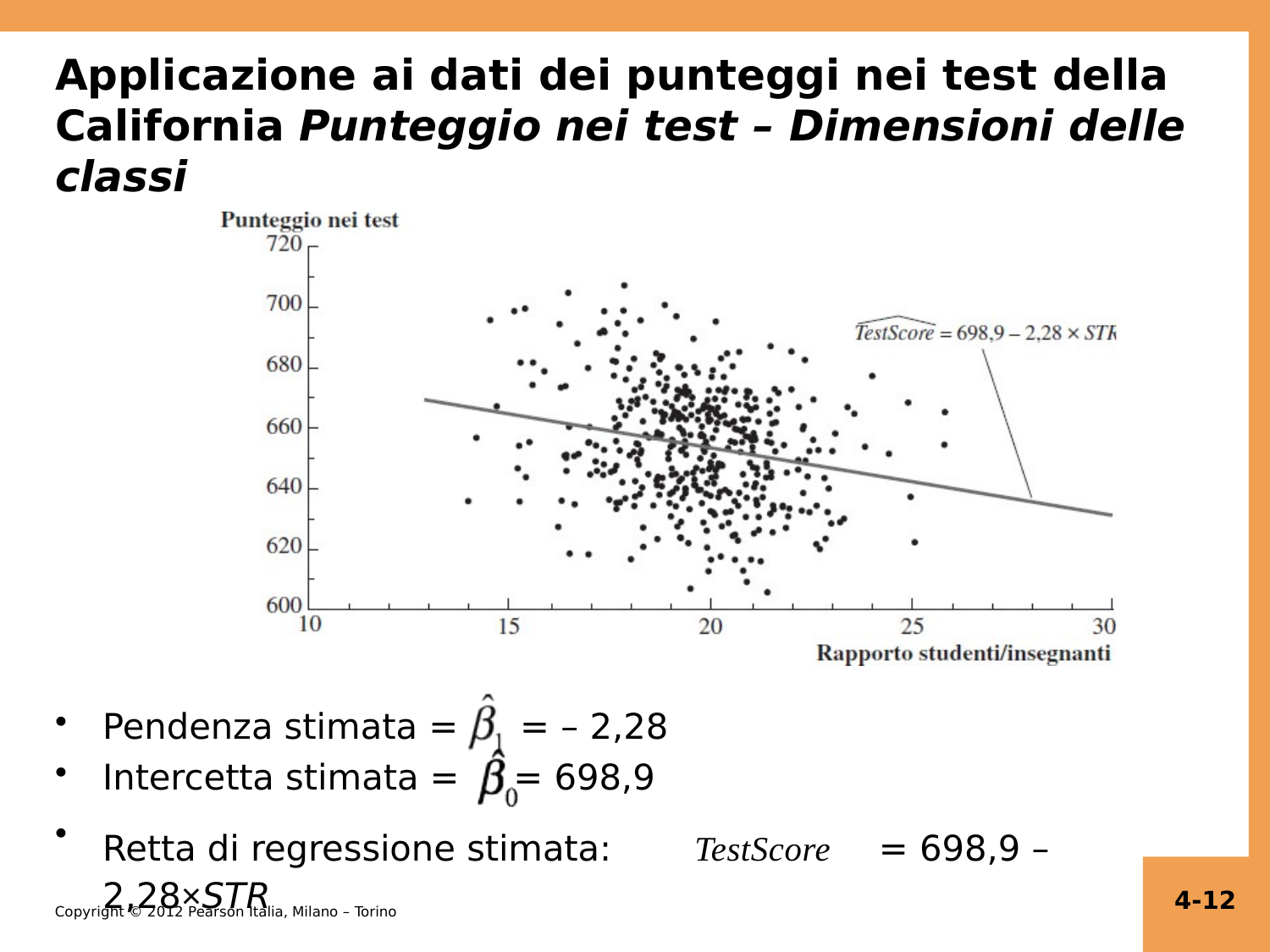

# Applicazione ai dati dei punteggi nei test della  California Punteggio nei test – Dimensioni delle  classi

Pendenza stimata =
Intercetta stimata =
Retta di regressione stimata:	TestScore	= 698,9 – 2,28×STR
= – 2,28
= 698,9

4-12
Copyright © 2012 Pearson Italia, Milano – Torino